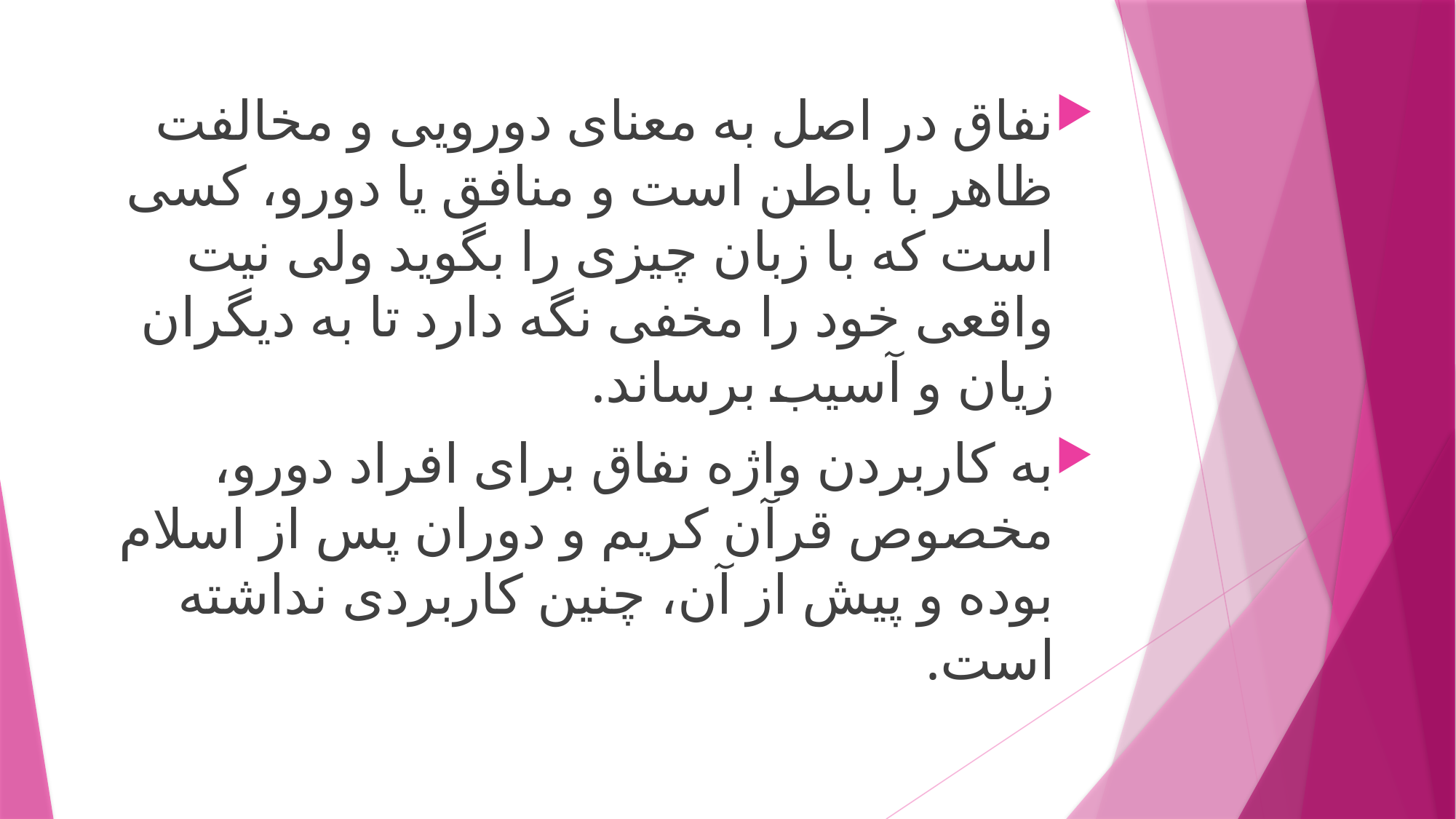

نفاق در اصل به معنای دورویی و مخالفت ظاهر با باطن است و منافق یا دورو، کسی است که با زبان چیزی را بگوید ولی نیت واقعی خود را مخفی نگه دارد تا به دیگران زیان و آسیب برساند.
به کاربردن واژه نفاق برای افراد دورو، مخصوص قرآن کریم و دوران پس از اسلام بوده و پیش از آن، چنین کاربردی نداشته است.